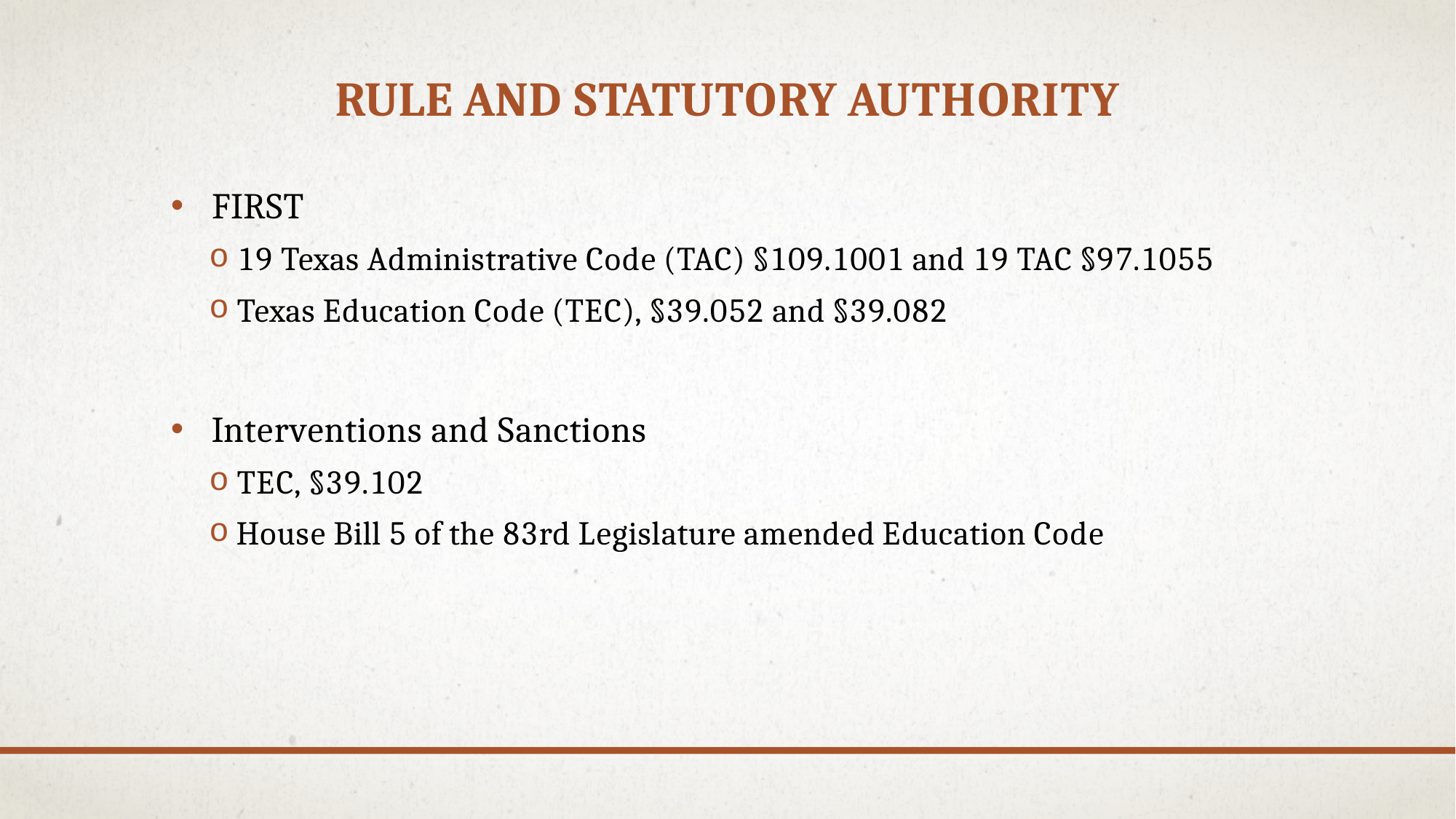

# Rule and statutory authority
FIRST
19 Texas Administrative Code (TAC) §109.1001 and 19 TAC §97.1055
Texas Education Code (TEC), §39.052 and §39.082

Interventions and Sanctions
TEC, §39.102
House Bill 5 of the 83rd Legislature amended Education Code